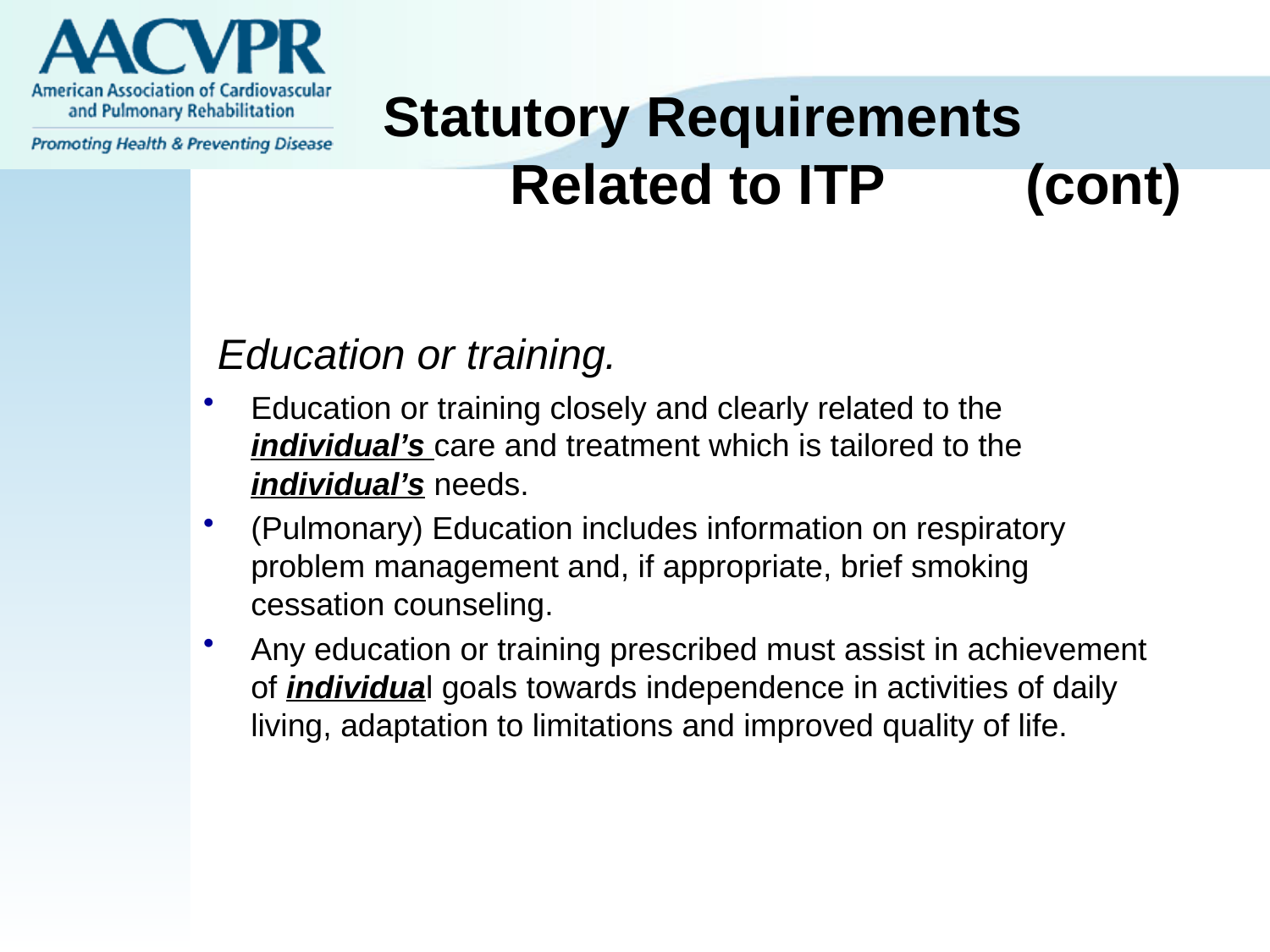

# Statutory Requirements Related to ITP         (cont)
 Education or training.
Education or training closely and clearly related to the individual’s care and treatment which is tailored to the individual’s needs.
(Pulmonary) Education includes information on respiratory problem management and, if appropriate, brief smoking cessation counseling.
Any education or training prescribed must assist in achievement of individual goals towards independence in activities of daily living, adaptation to limitations and improved quality of life.